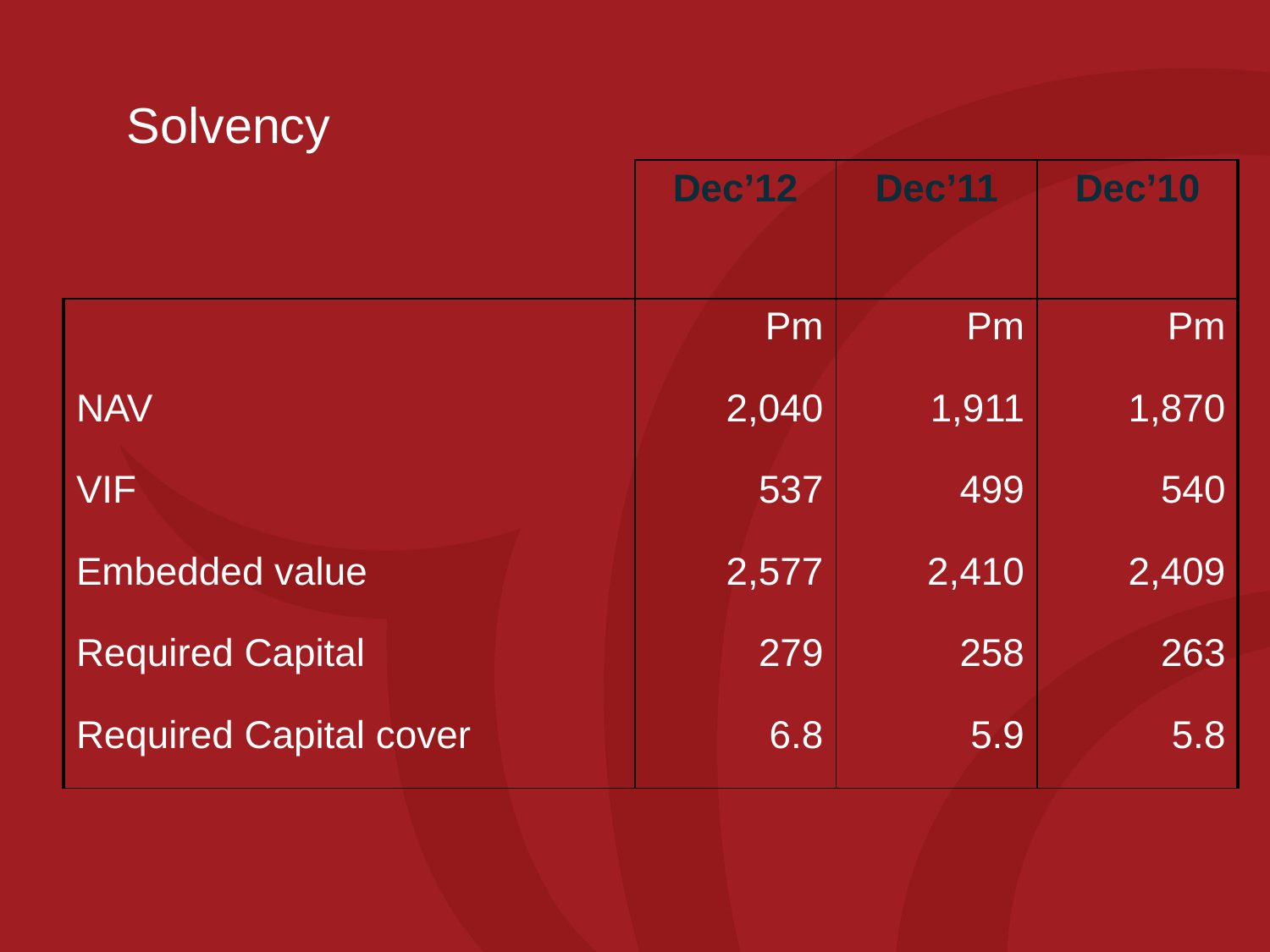

Solvency
|  | Dec’12 | Dec’11 | Dec’10 |
| --- | --- | --- | --- |
|  | Pm | Pm | Pm |
| NAV | 2,040 | 1,911 | 1,870 |
| VIF | 537 | 499 | 540 |
| Embedded value | 2,577 | 2,410 | 2,409 |
| Required Capital | 279 | 258 | 263 |
| Required Capital cover | 6.8 | 5.9 | 5.8 |